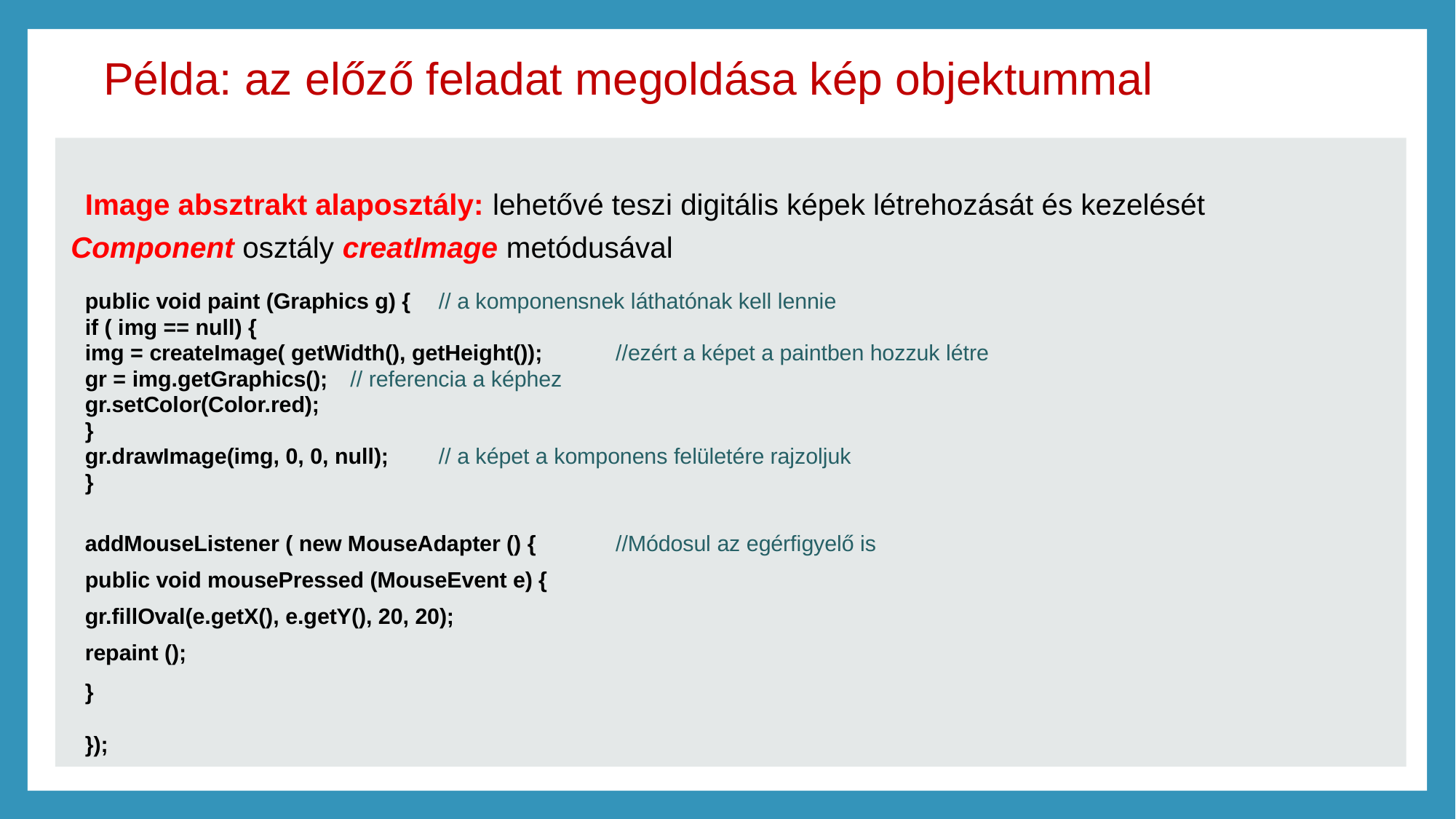

# Példa: az előző feladat megoldása kép objektummal

Image absztrakt alaposztály: lehetővé teszi digitális képek létrehozását és kezelését
	Component osztály creatImage metódusával

public void paint (Graphics g) {				// a komponensnek láthatónak kell lennie
	if ( img == null) {
		img = createImage( getWidth(), getHeight());		//ezért a képet a paintben hozzuk létre
		gr = img.getGraphics();				// referencia a képhez
		gr.setColor(Color.red);
	}
	gr.drawImage(img, 0, 0, null);				// a képet a komponens felületére rajzoljuk
}

addMouseListener ( new MouseAdapter () {			//Módosul az egérfigyelő is
	public void mousePressed (MouseEvent e) {
		gr.fillOval(e.getX(), e.getY(), 20, 20);
		repaint ();
	}
});